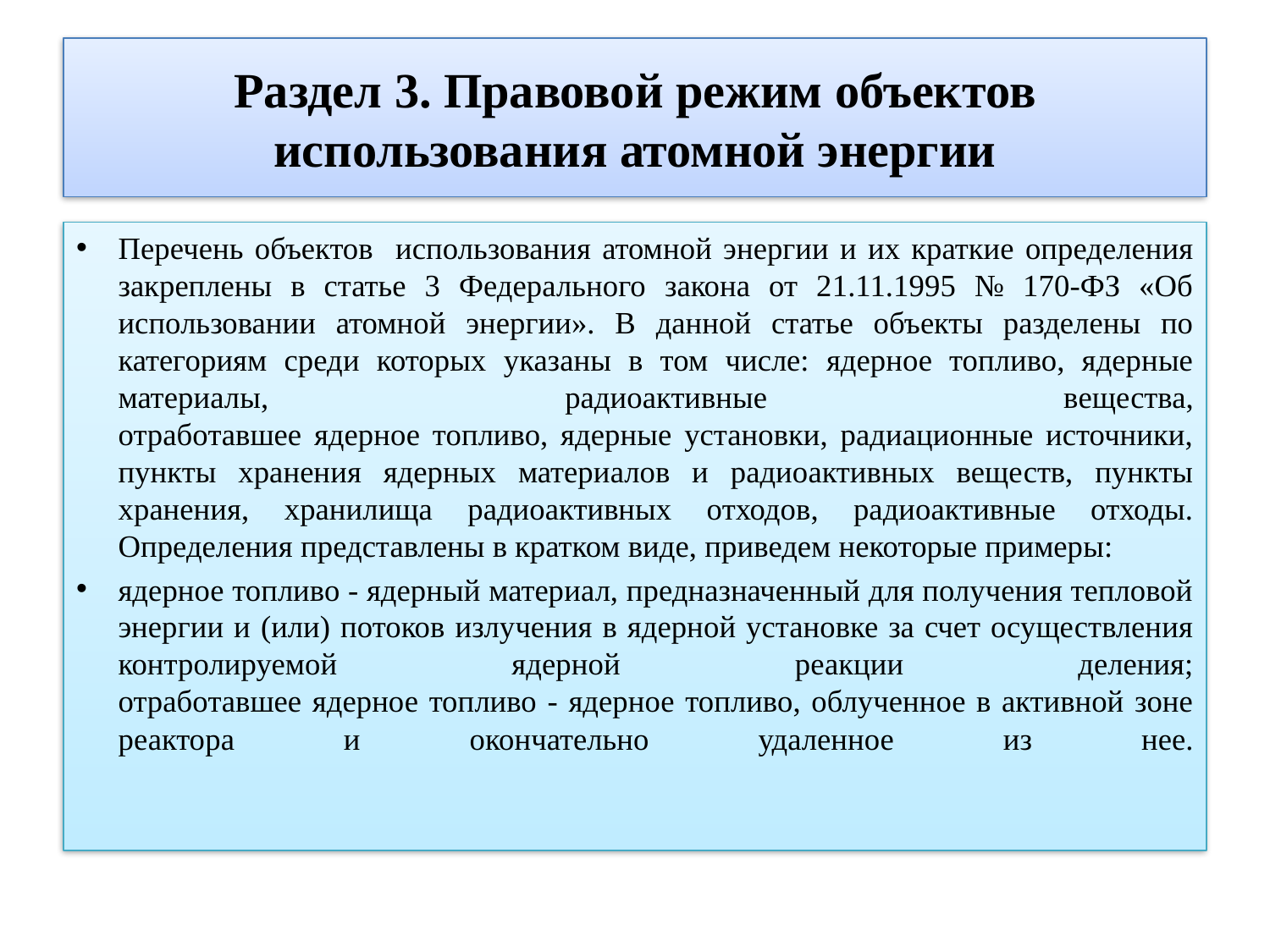

# Раздел 3. Правовой режим объектов использования атомной энергии
Перечень объектов  использования атомной энергии и их краткие определения закреплены в статье 3 Федерального закона от 21.11.1995 № 170-ФЗ «Об использовании атомной энергии». В данной статье объекты разделены по категориям среди которых указаны в том числе: ядерное топливо, ядерные материалы, радиоактивные вещества,
отработавшее ядерное топливо, ядерные установки, радиационные источники, пункты хранения ядерных материалов и радиоактивных веществ, пункты хранения, хранилища радиоактивных отходов, радиоактивные отходы.
Определения представлены в кратком виде, приведем некоторые примеры:
ядерное топливо - ядерный материал, предназначенный для получения тепловой энергии и (или) потоков излучения в ядерной установке за счет осуществления контролируемой ядерной реакции деления;
отработавшее ядерное топливо - ядерное топливо, облученное в активной зоне реактора и окончательно удаленное из нее.